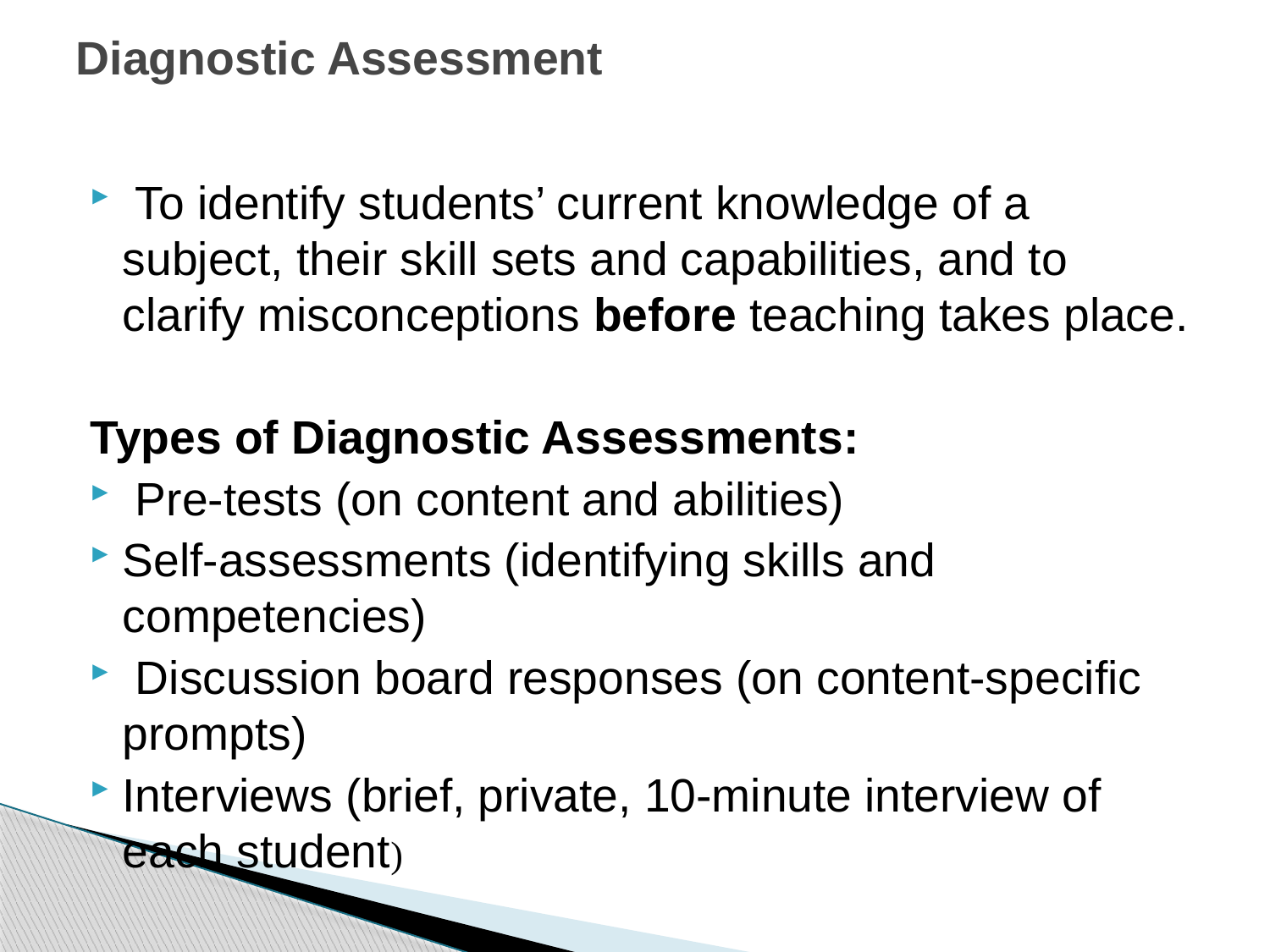

# Diagnostic Assessment

 To identify students’ current knowledge of a subject, their skill sets and capabilities, and to clarify misconceptions before teaching takes place.

Types of Diagnostic Assessments:
 Pre-tests (on content and abilities)
Self-assessments (identifying skills and competencies)
 Discussion board responses (on content-specific prompts)
Interviews (brief, private, 10-minute interview of each student)